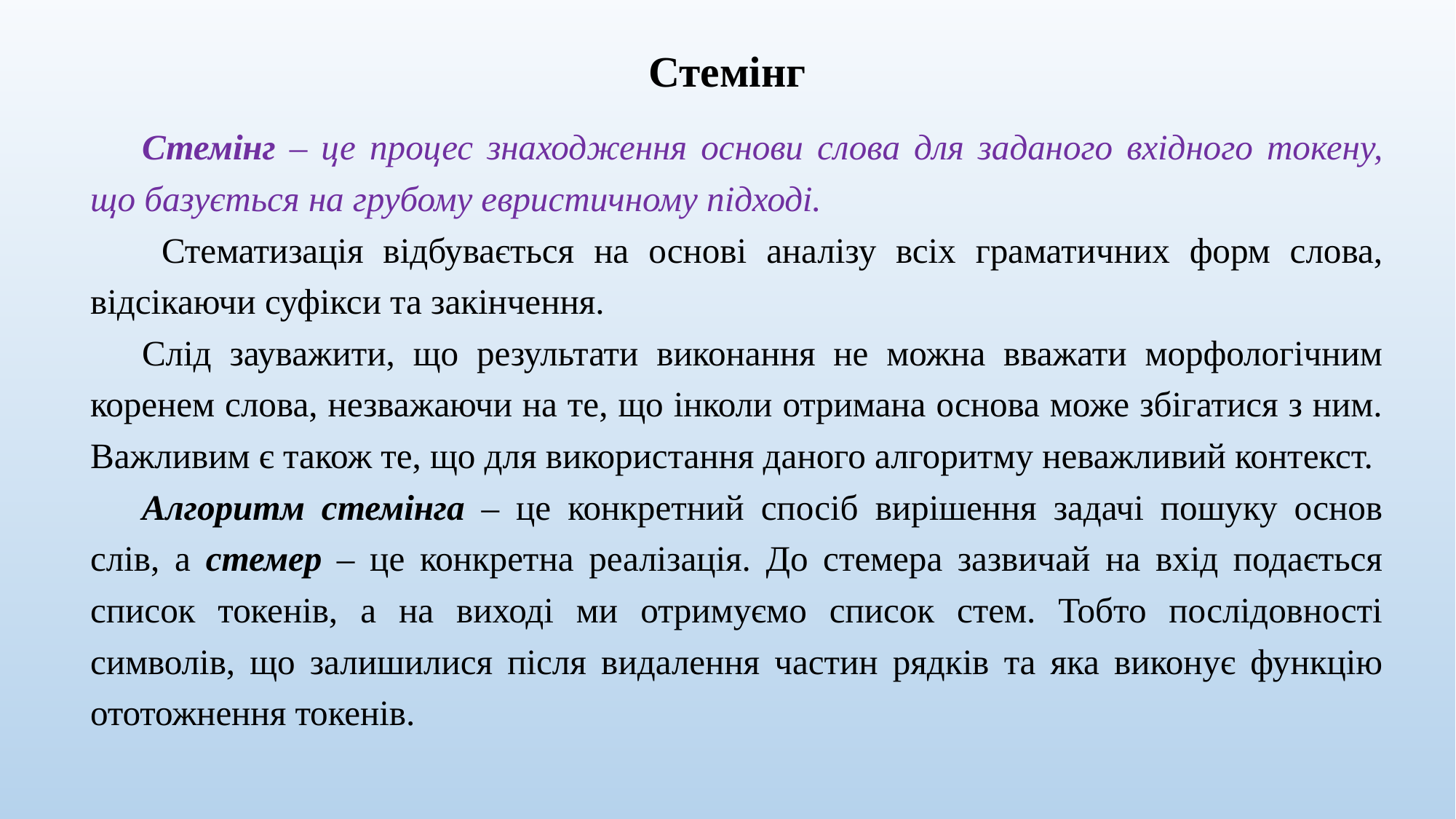

# Стемінг
Стемінг – це процес знаходження основи слова для заданого вхідного токену, що базується на грубому евристичному підході.
 Стематизація відбувається на основі аналізу всіх граматичних форм слова, відсікаючи суфікси та закінчення.
Слід зауважити, що результати виконання не можна вважати морфологічним коренем слова, незважаючи на те, що інколи отримана основа може збігатися з ним. Важливим є також те, що для використання даного алгоритму неважливий контекст.
Алгоритм стемінга – це конкретний спосіб вирішення задачі пошуку основ слів, а стемер – це конкретна реалізація. До стемера зазвичай на вхід подається список токенів, а на виході ми отримуємо список стем. Тобто послідовності символів, що залишилися після видалення частин рядків та яка виконує функцію ототожнення токенів.